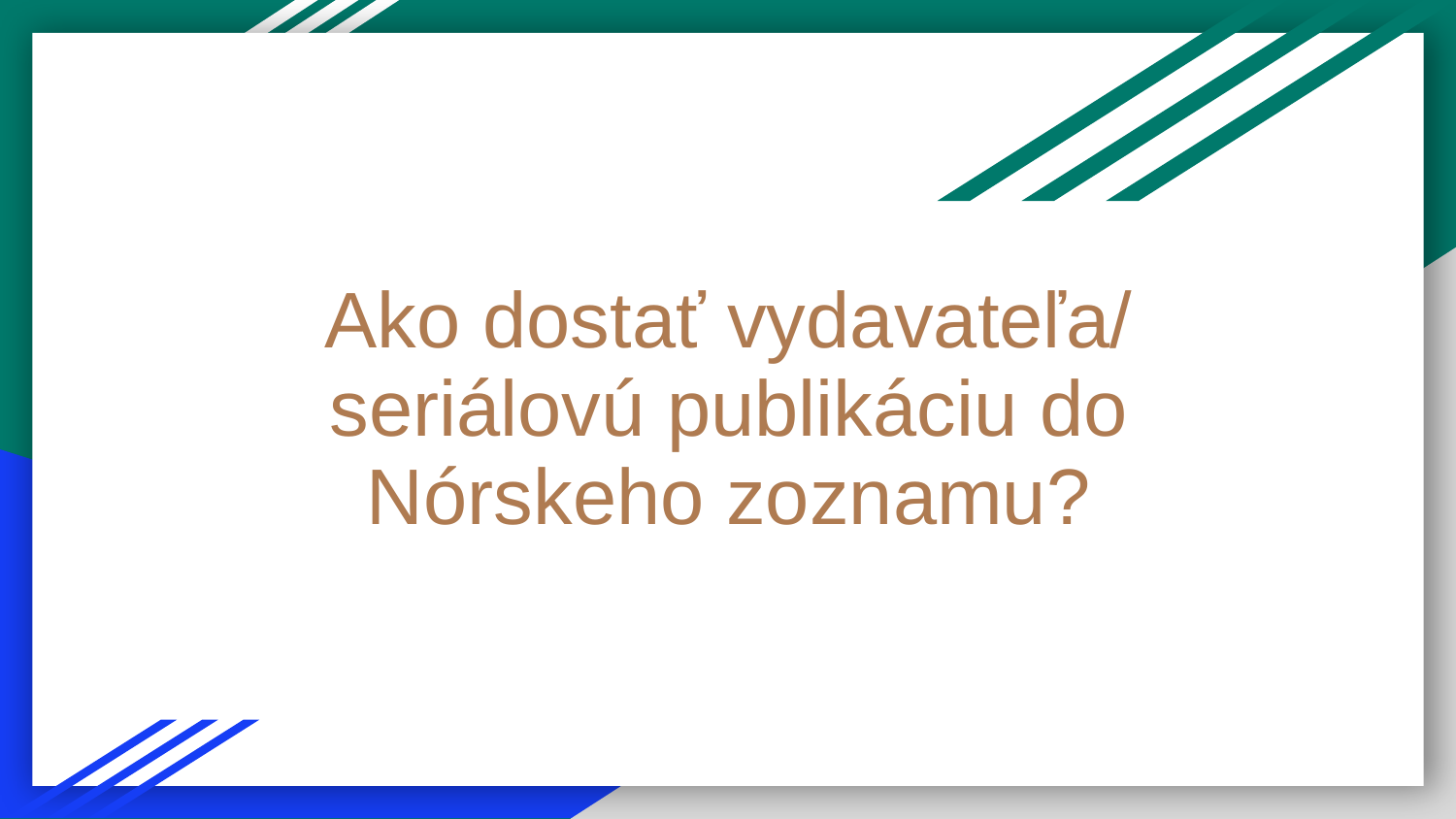

# Ako dostať vydavateľa/ seriálovú publikáciu do Nórskeho zoznamu?